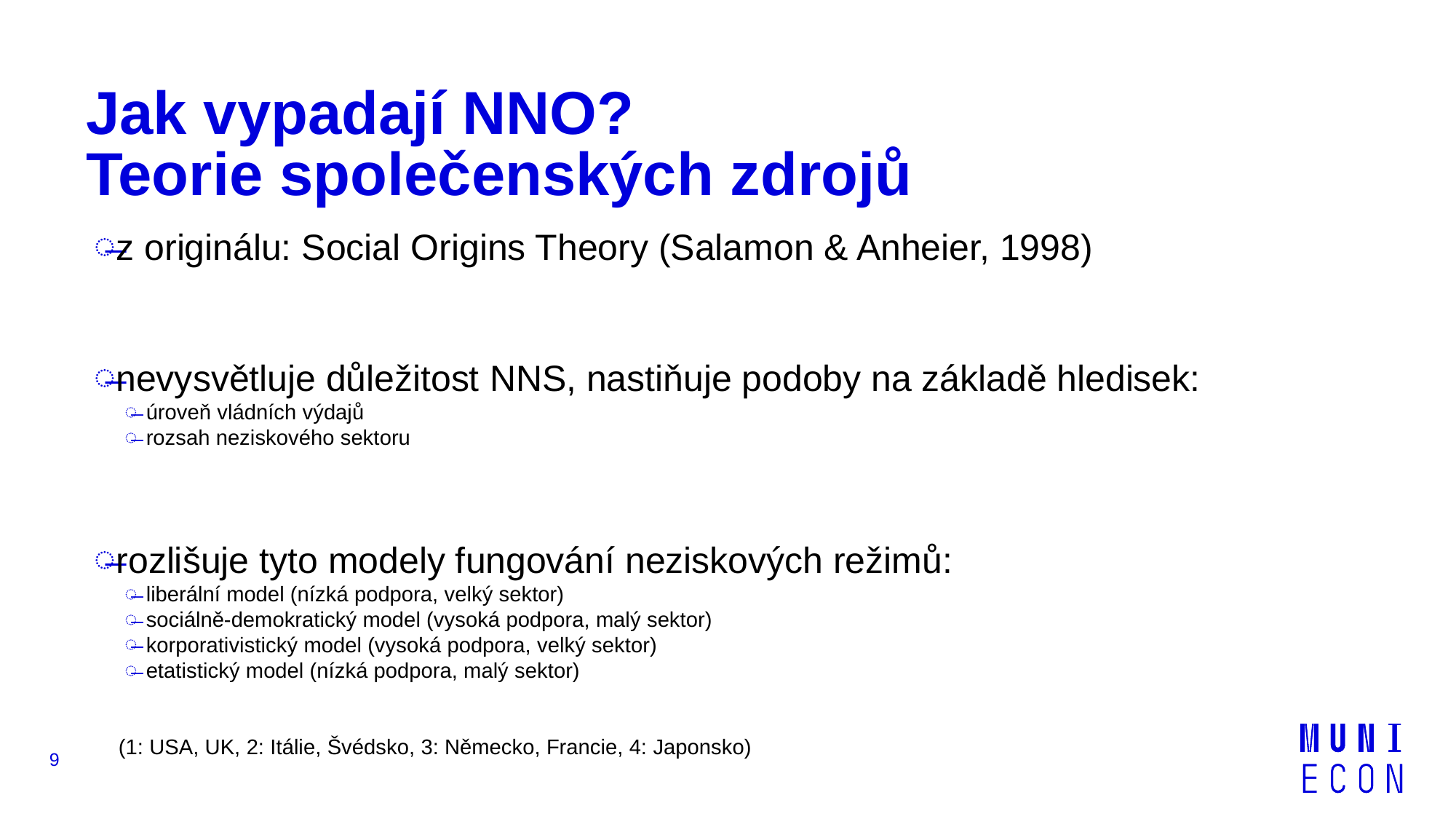

# Jak vypadají NNO? Teorie společenských zdrojů
z originálu: Social Origins Theory (Salamon & Anheier, 1998)

nevysvětluje důležitost NNS, nastiňuje podoby na základě hledisek:
úroveň vládních výdajů
rozsah neziskového sektoru

rozlišuje tyto modely fungování neziskových režimů:
liberální model (nízká podpora, velký sektor)
sociálně-demokratický model (vysoká podpora, malý sektor)
korporativistický model (vysoká podpora, velký sektor)
etatistický model (nízká podpora, malý sektor)

    (1: USA, UK, 2: Itálie, Švédsko, 3: Německo, Francie, 4: Japonsko)

9